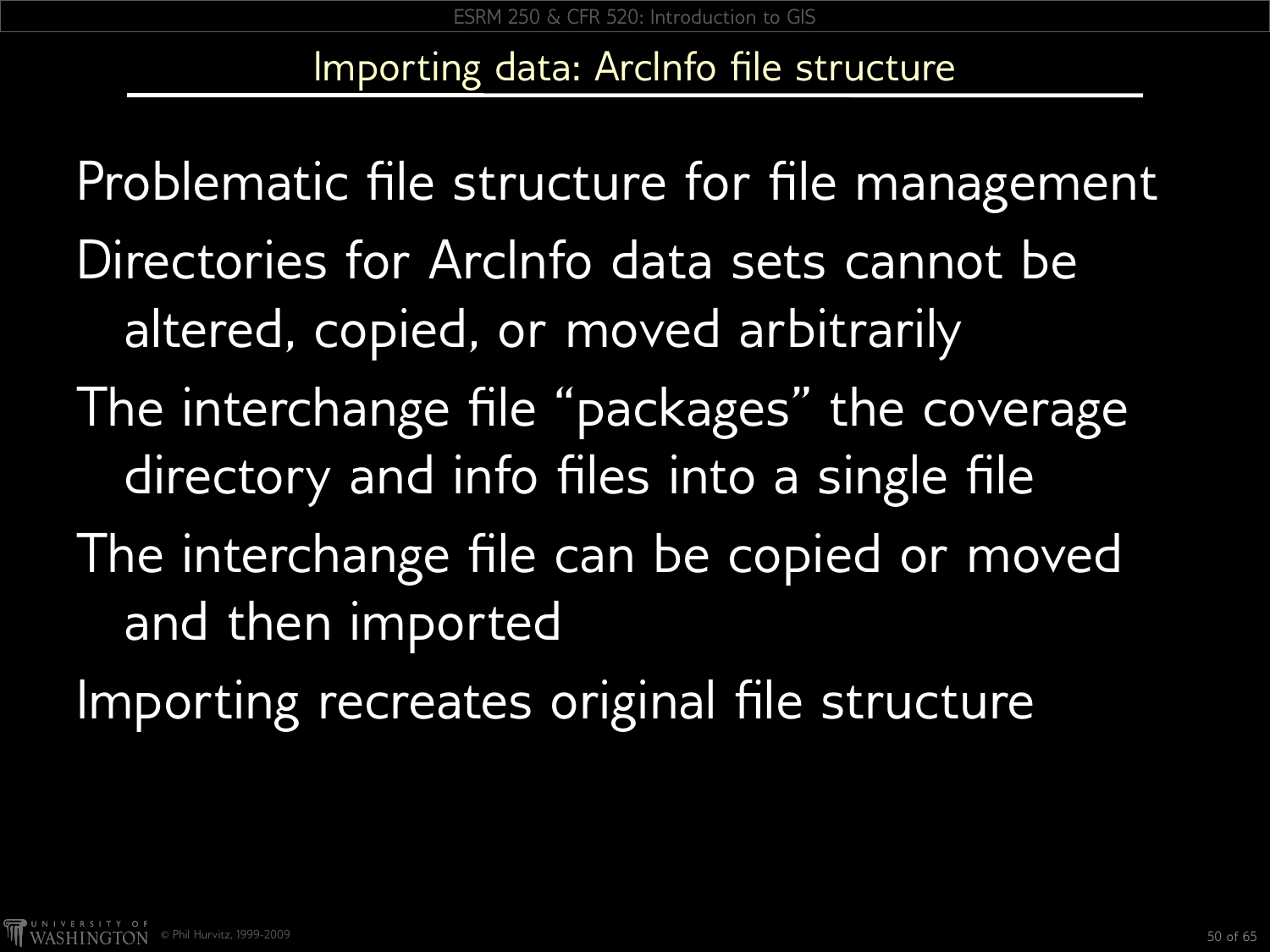

# Importing data: ArcInfo file structure
Problematic file structure for file management
Directories for ArcInfo data sets cannot be altered, copied, or moved arbitrarily
The interchange file “packages” the coverage directory and info files into a single file
The interchange file can be copied or moved and then imported
Importing recreates original file structure
50 of 65